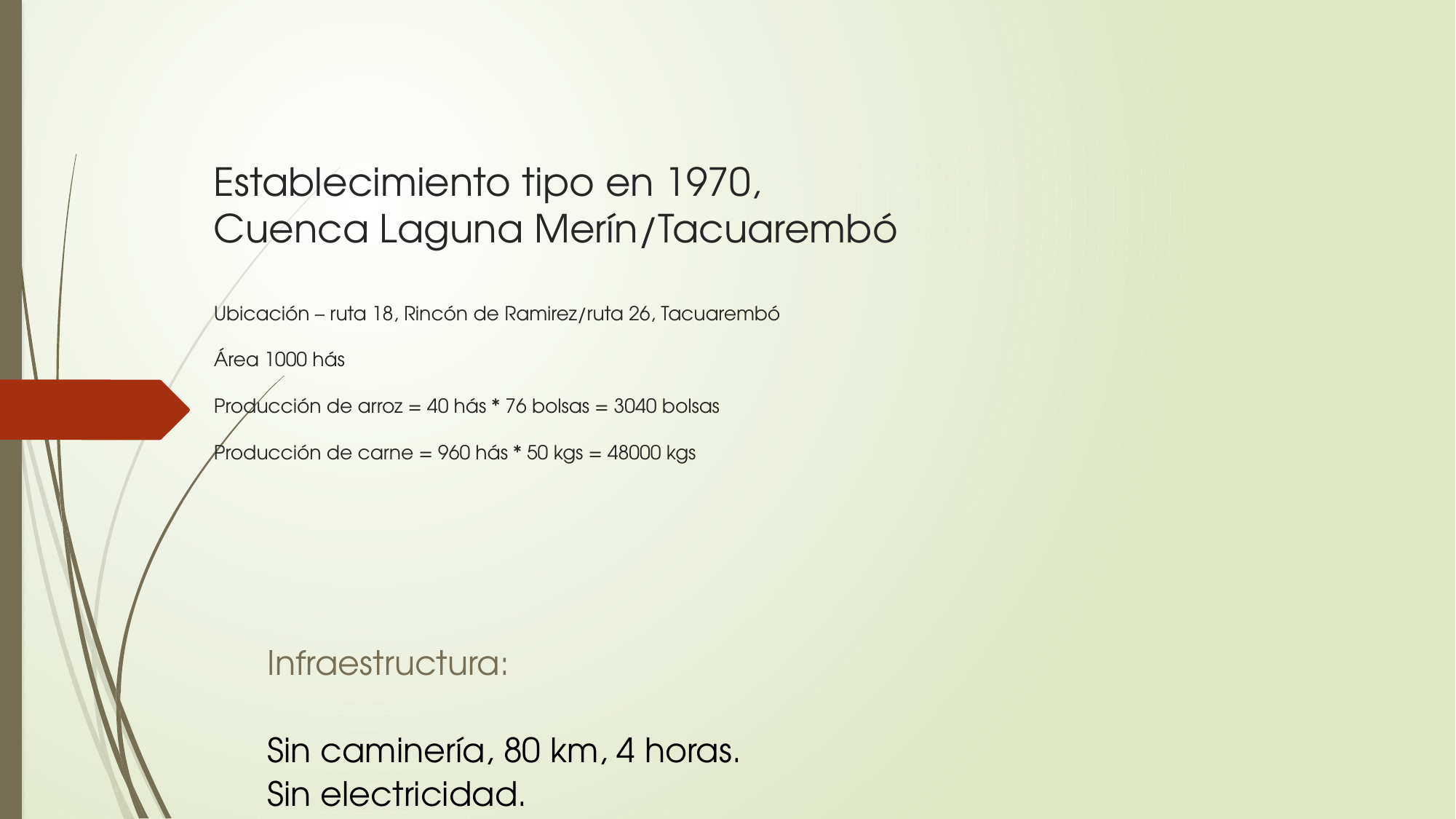

# Establecimiento tipo en 1970, Cuenca Laguna Merín/Tacuarembó Ubicación – ruta 18, Rincón de Ramirez/ruta 26, Tacuarembó Área 1000 hás Producción de arroz = 40 hás * 76 bolsas = 3040 bolsas Producción de carne = 960 hás * 50 kgs = 48000 kgs

Infraestructura:

Sin caminería, 80 km, 4 horas.
Sin electricidad.